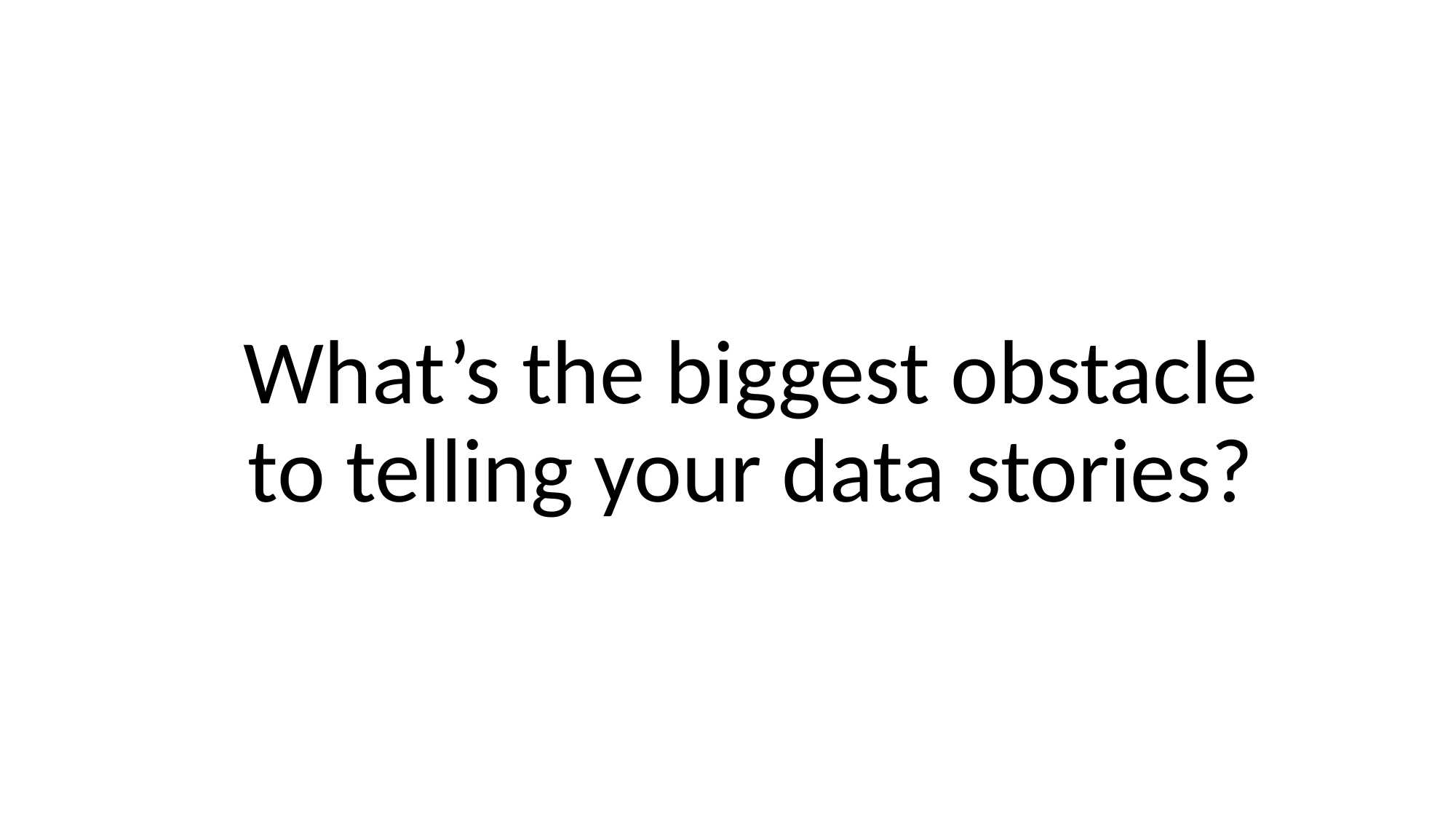

# What’s the biggest obstacle to telling your data stories?